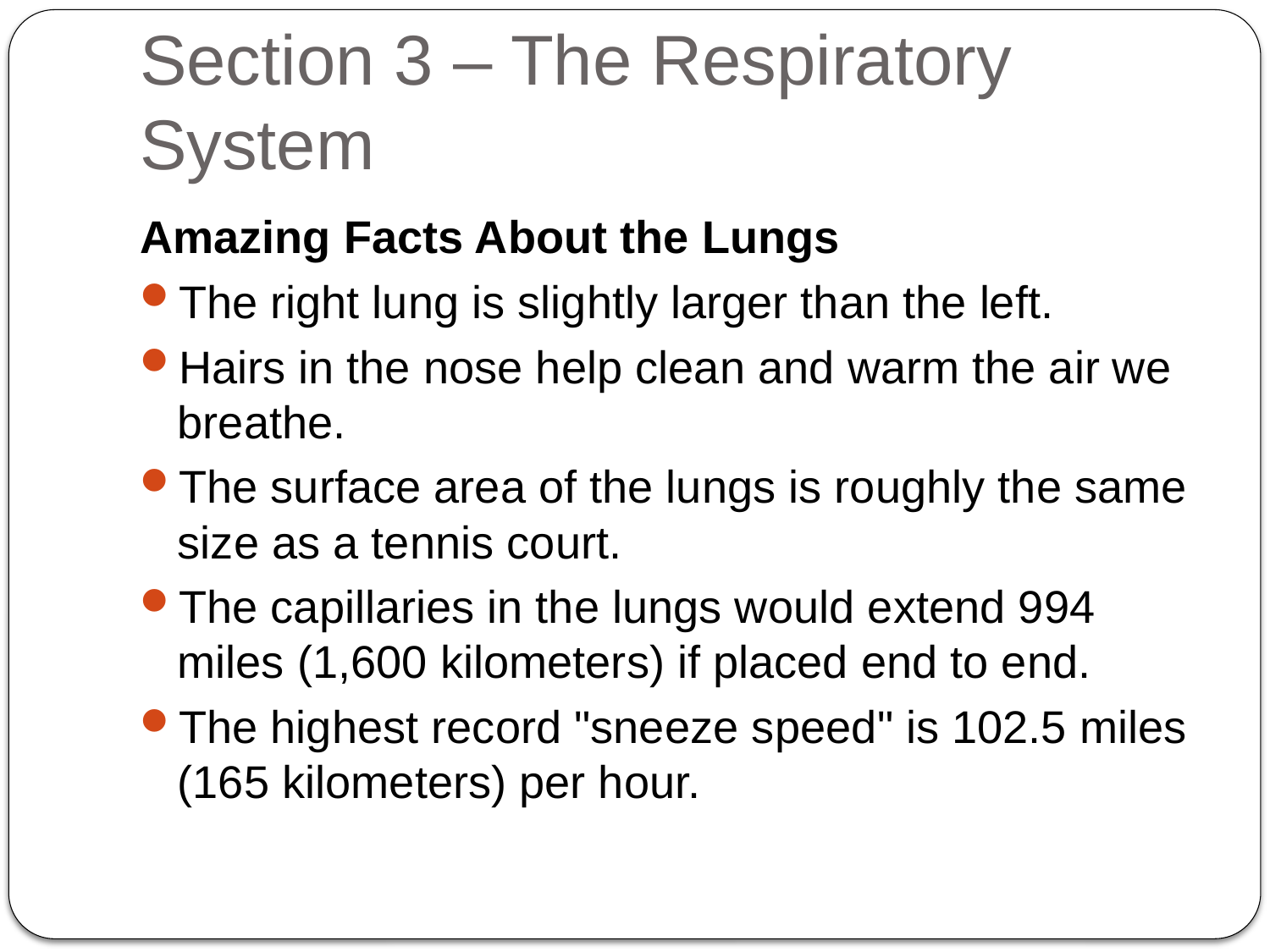

# Section 3 – The Respiratory System
Amazing Facts About the Lungs
The right lung is slightly larger than the left.
Hairs in the nose help clean and warm the air we breathe.
The surface area of the lungs is roughly the same size as a tennis court.
The capillaries in the lungs would extend 994 miles (1,600 kilometers) if placed end to end.
The highest record "sneeze speed" is 102.5 miles (165 kilometers) per hour.